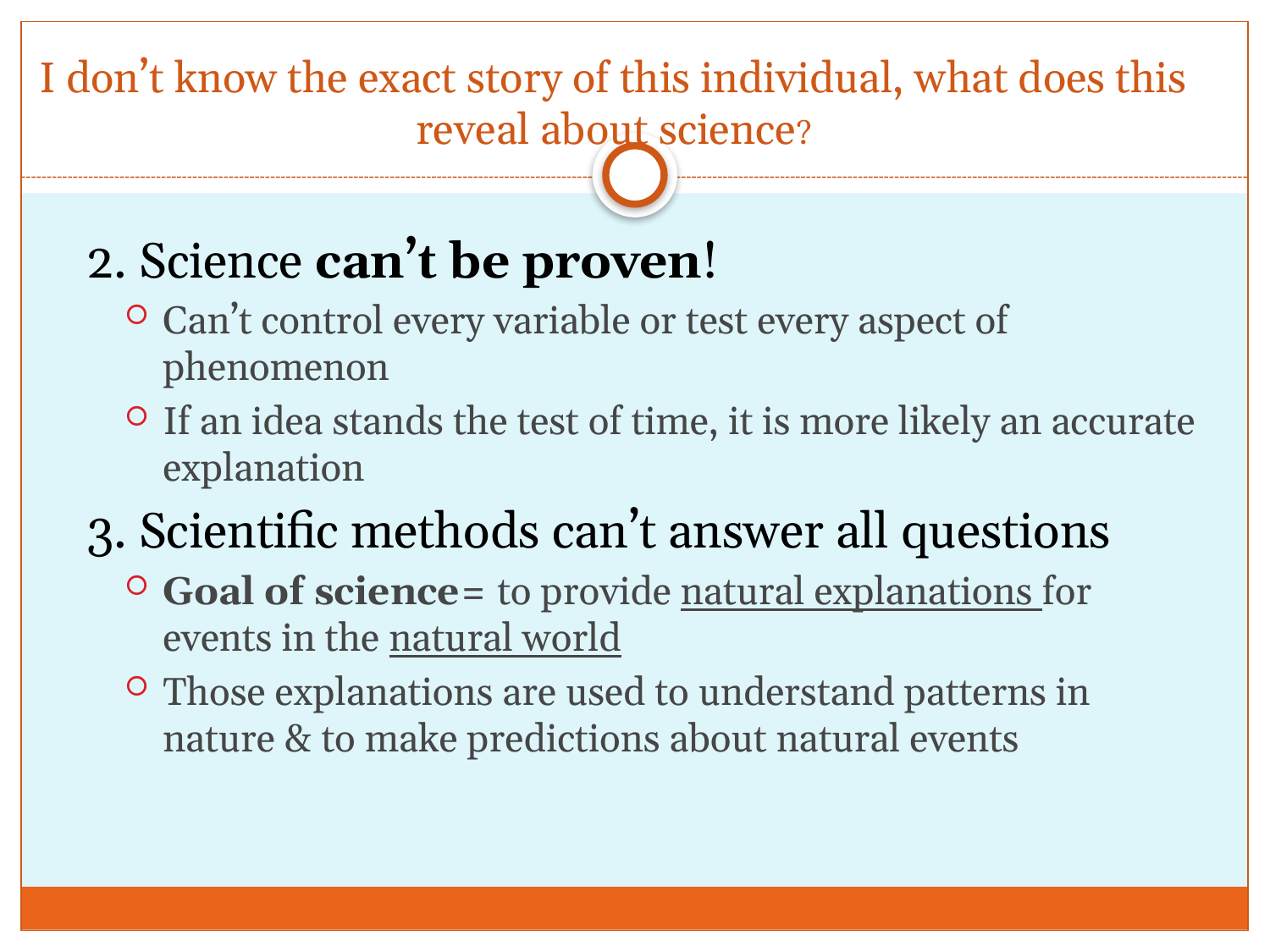

# I don’t know the exact story of this individual, what does this reveal about science?
2. Science can’t be proven!
Can’t control every variable or test every aspect of phenomenon
If an idea stands the test of time, it is more likely an accurate explanation
3. Scientific methods can’t answer all questions
Goal of science= to provide natural explanations for events in the natural world
Those explanations are used to understand patterns in nature & to make predictions about natural events